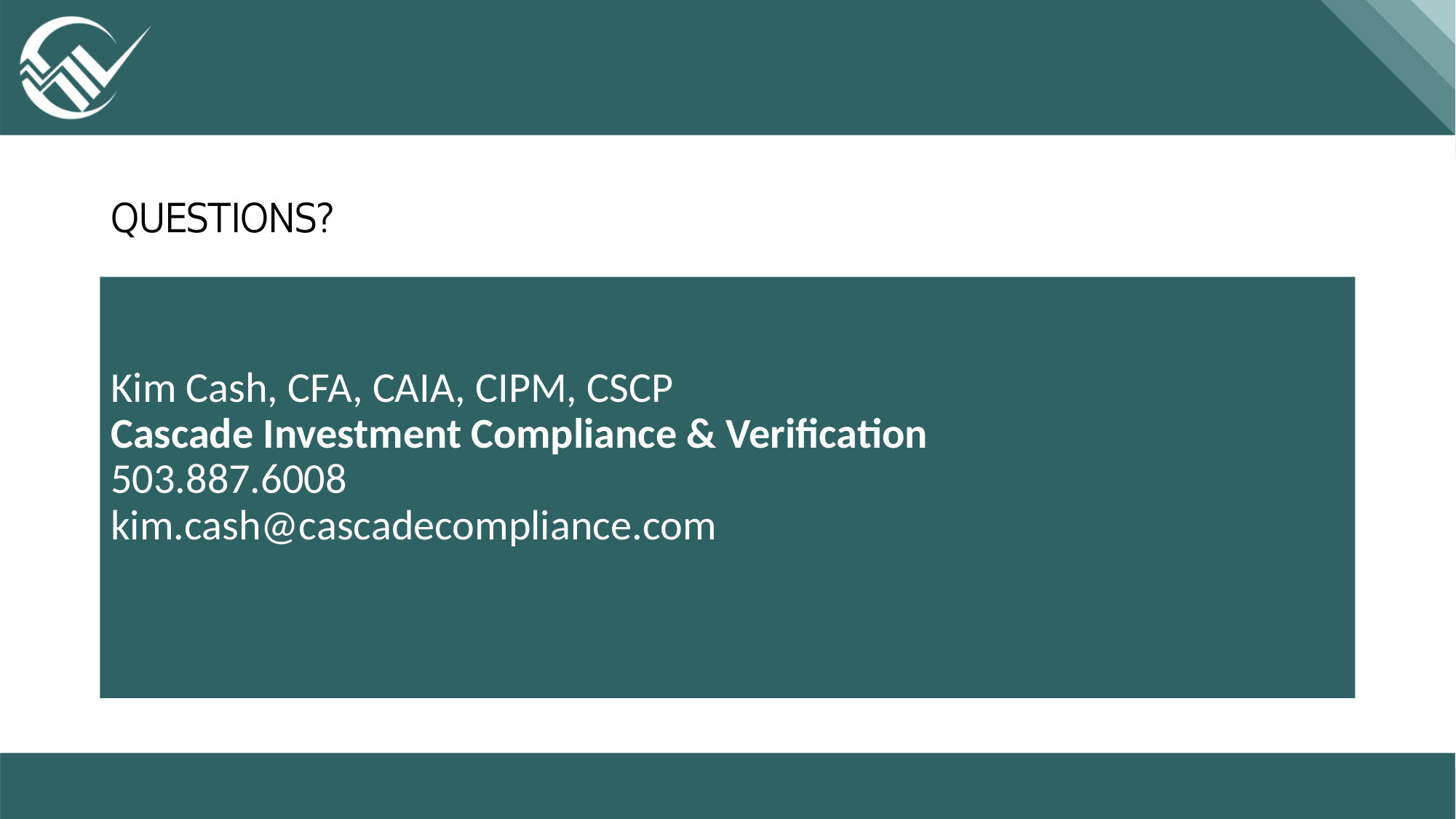

# Questions?
Kim Cash, CFA, CAIA, CIPM, CSCP
Cascade Investment Compliance & Verification
503.887.6008
kim.cash@cascadecompliance.com